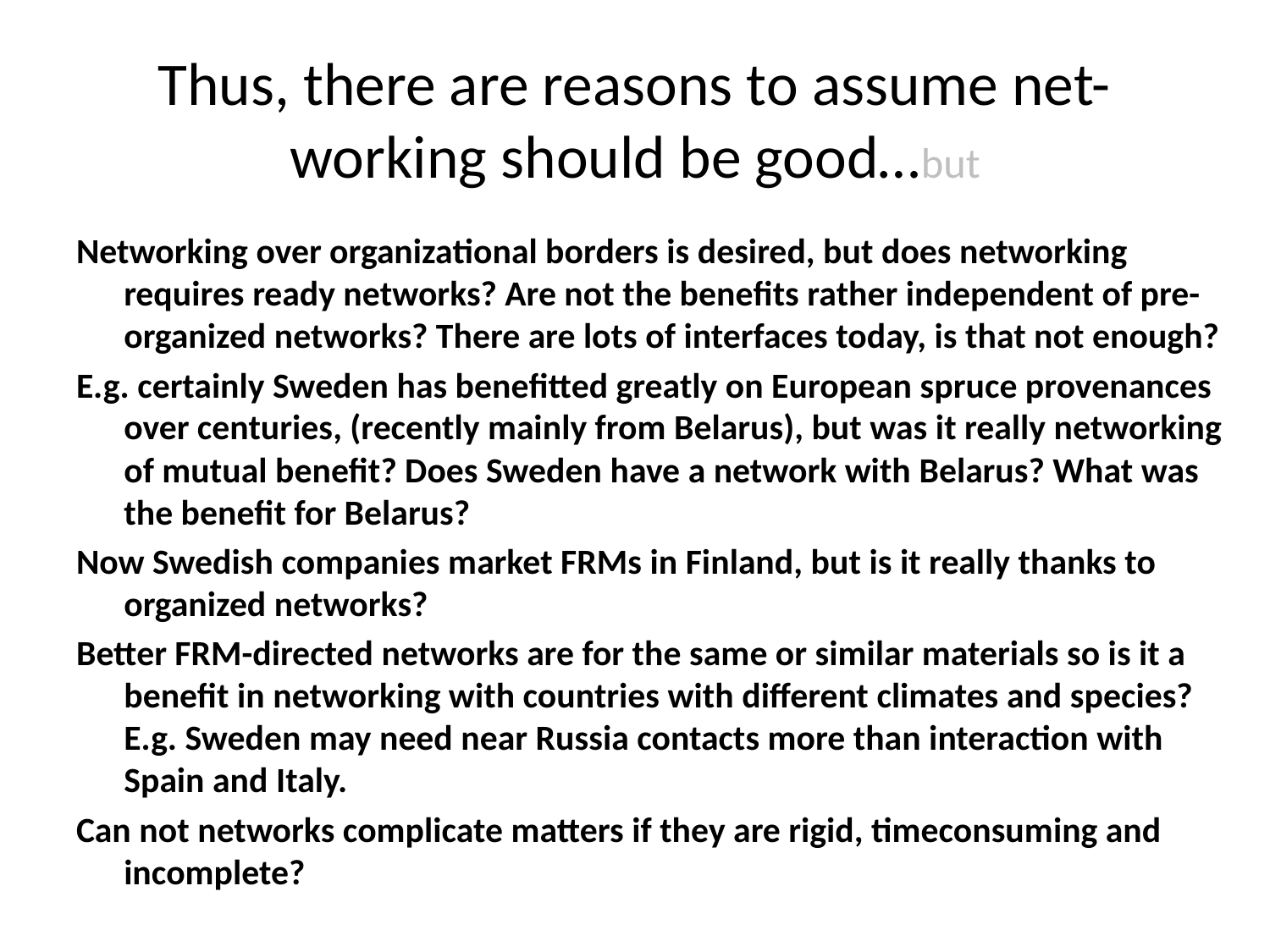

# Thus, there are reasons to assume net-working should be good…but
Networking over organizational borders is desired, but does networking requires ready networks? Are not the benefits rather independent of pre-organized networks? There are lots of interfaces today, is that not enough?
E.g. certainly Sweden has benefitted greatly on European spruce provenances over centuries, (recently mainly from Belarus), but was it really networking of mutual benefit? Does Sweden have a network with Belarus? What was the benefit for Belarus?
Now Swedish companies market FRMs in Finland, but is it really thanks to organized networks?
Better FRM-directed networks are for the same or similar materials so is it a benefit in networking with countries with different climates and species? E.g. Sweden may need near Russia contacts more than interaction with Spain and Italy.
Can not networks complicate matters if they are rigid, timeconsuming and incomplete?